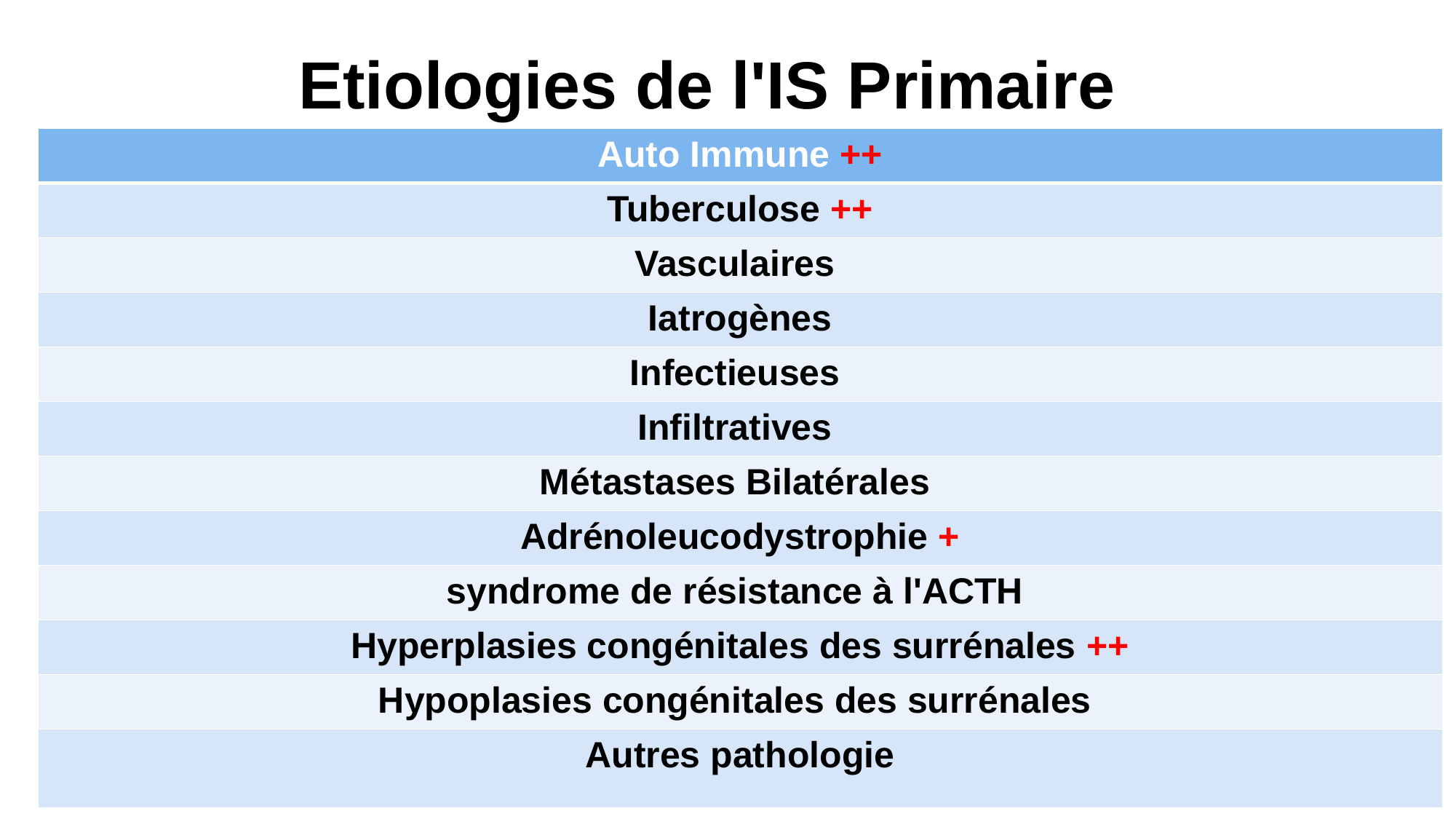

# Etiologies de l'IS Primaire
| Auto Immune ++ |
| --- |
| Tuberculose ++ |
| Vasculaires |
| Iatrogènes |
| Infectieuses |
| Infiltratives |
| Métastases Bilatérales |
| Adrénoleucodystrophie + |
| syndrome de résistance à l'ACTH |
| Hyperplasies congénitales des surrénales ++ |
| Hypoplasies congénitales des surrénales |
| Autres pathologie |